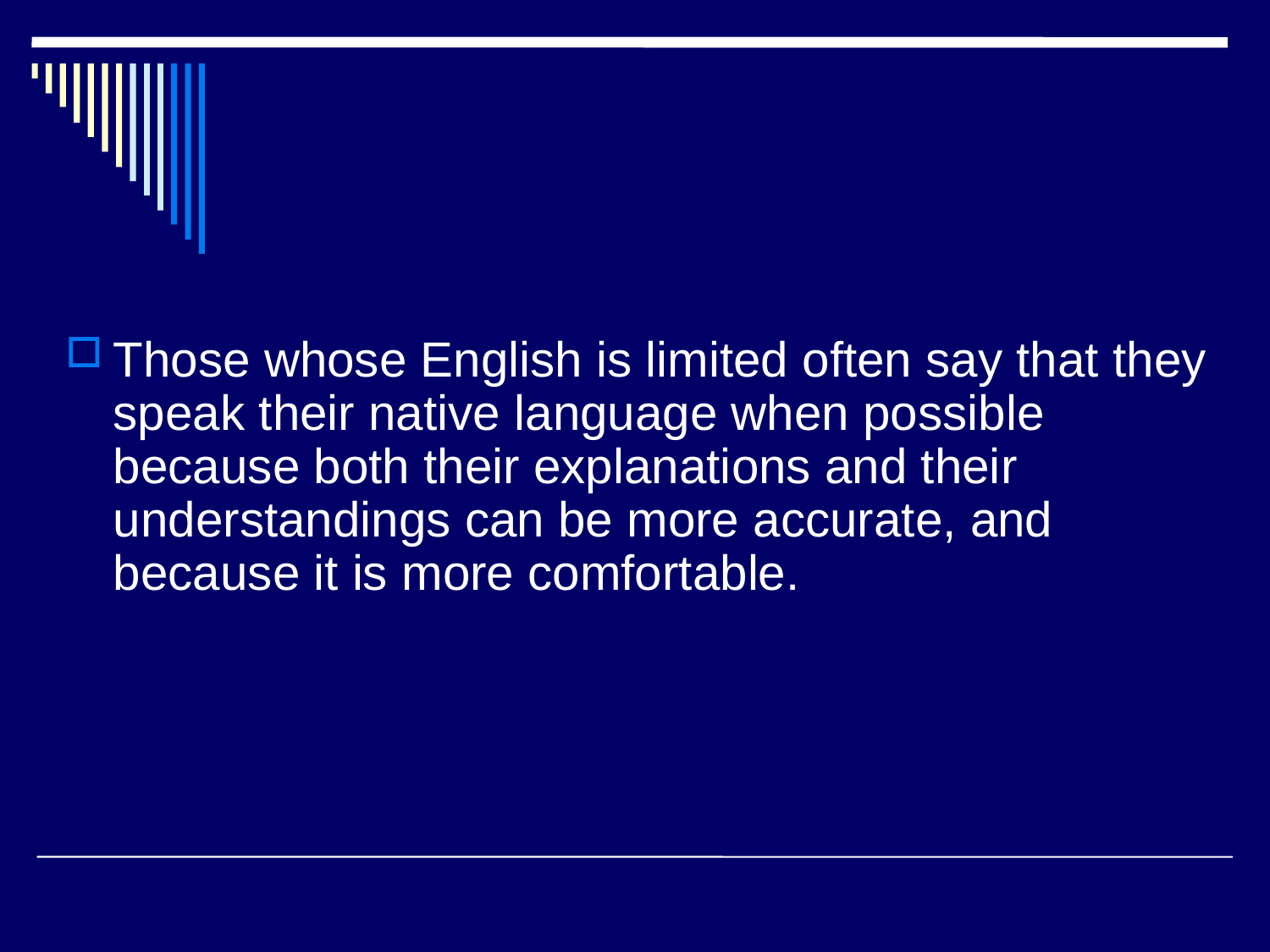

Those whose English is limited often say that they speak their native language when possible because both their explanations and their understandings can be more accurate, and because it is more comfortable.